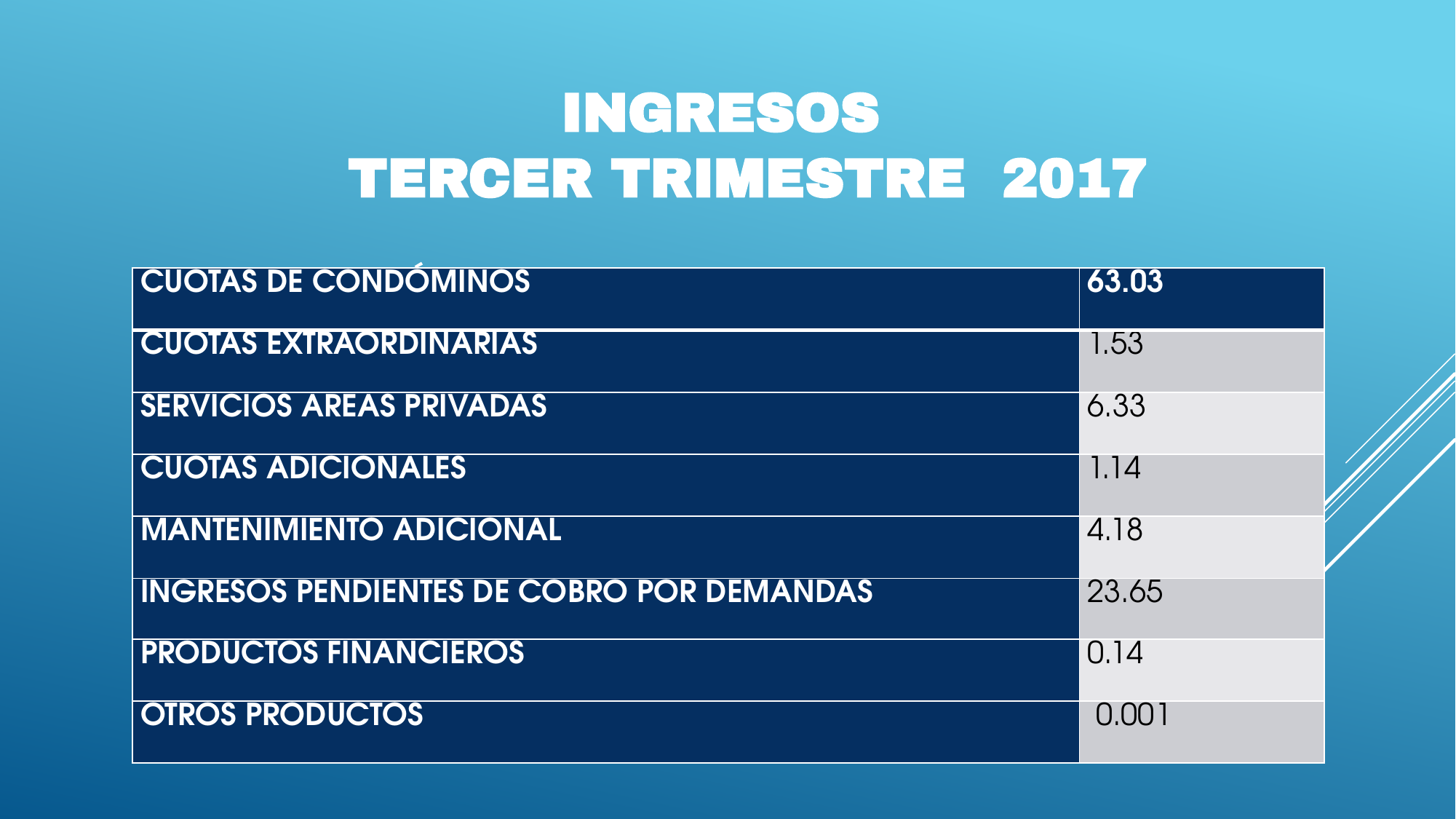

INGRESOS
TERCER TRIMESTRE  2017
| CUOTAS DE CONDÓMINOS | 63.03 |
| --- | --- |
| CUOTAS EXTRAORDINARIAS | 1.53 |
| SERVICIOS AREAS PRIVADAS | 6.33 |
| CUOTAS ADICIONALES | 1.14 |
| MANTENIMIENTO ADICIONAL | 4.18 |
| INGRESOS PENDIENTES DE COBRO POR DEMANDAS | 23.65 |
| PRODUCTOS FINANCIEROS | 0.14 |
| OTROS PRODUCTOS | 0.001 |